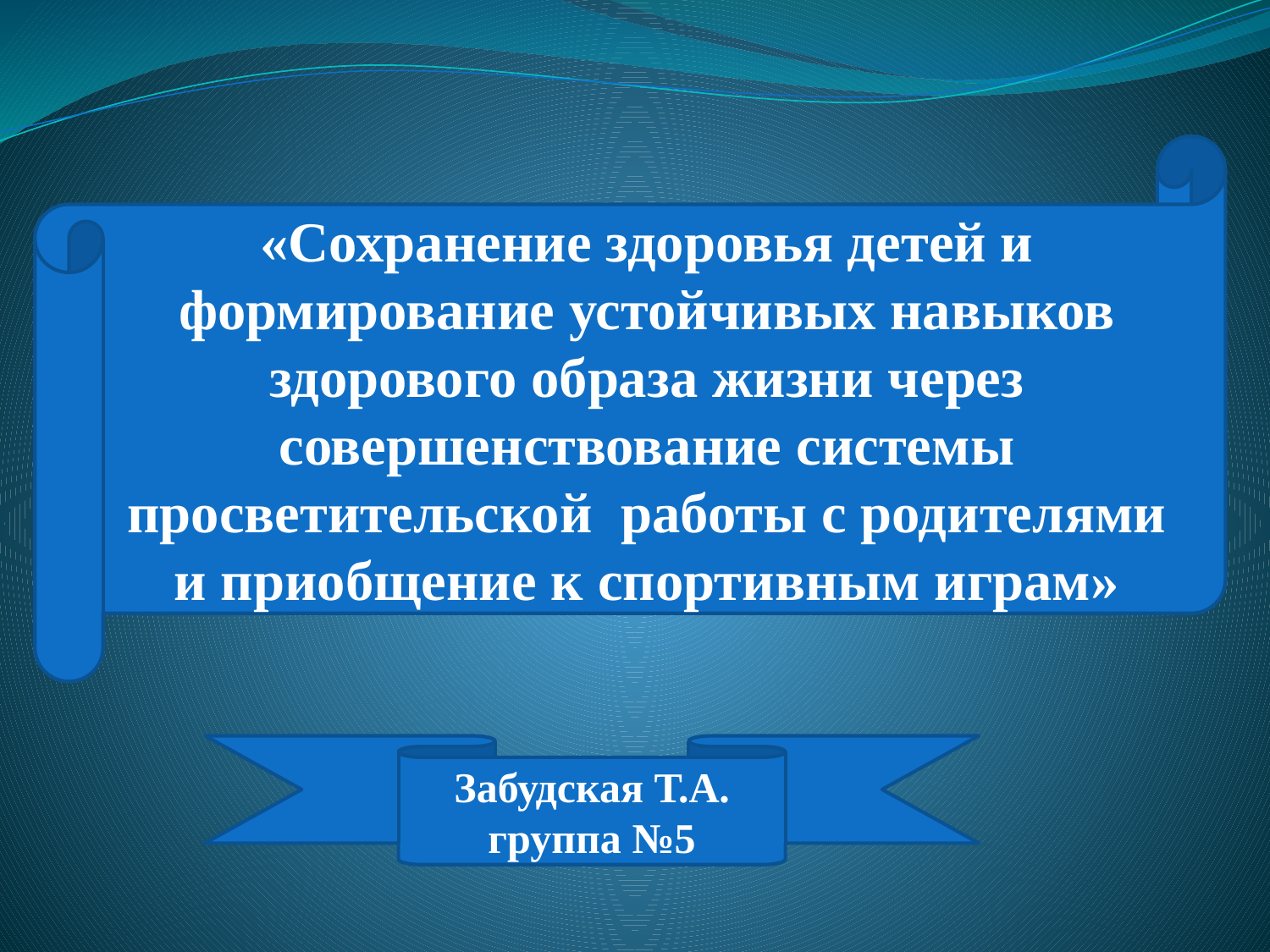

«Сохранение здоровья детей и формирование устойчивых навыков здорового образа жизни через совершенствование системы просветительской  работы с родителями и приобщение к спортивным играм»
Забудская Т.А.
группа №5